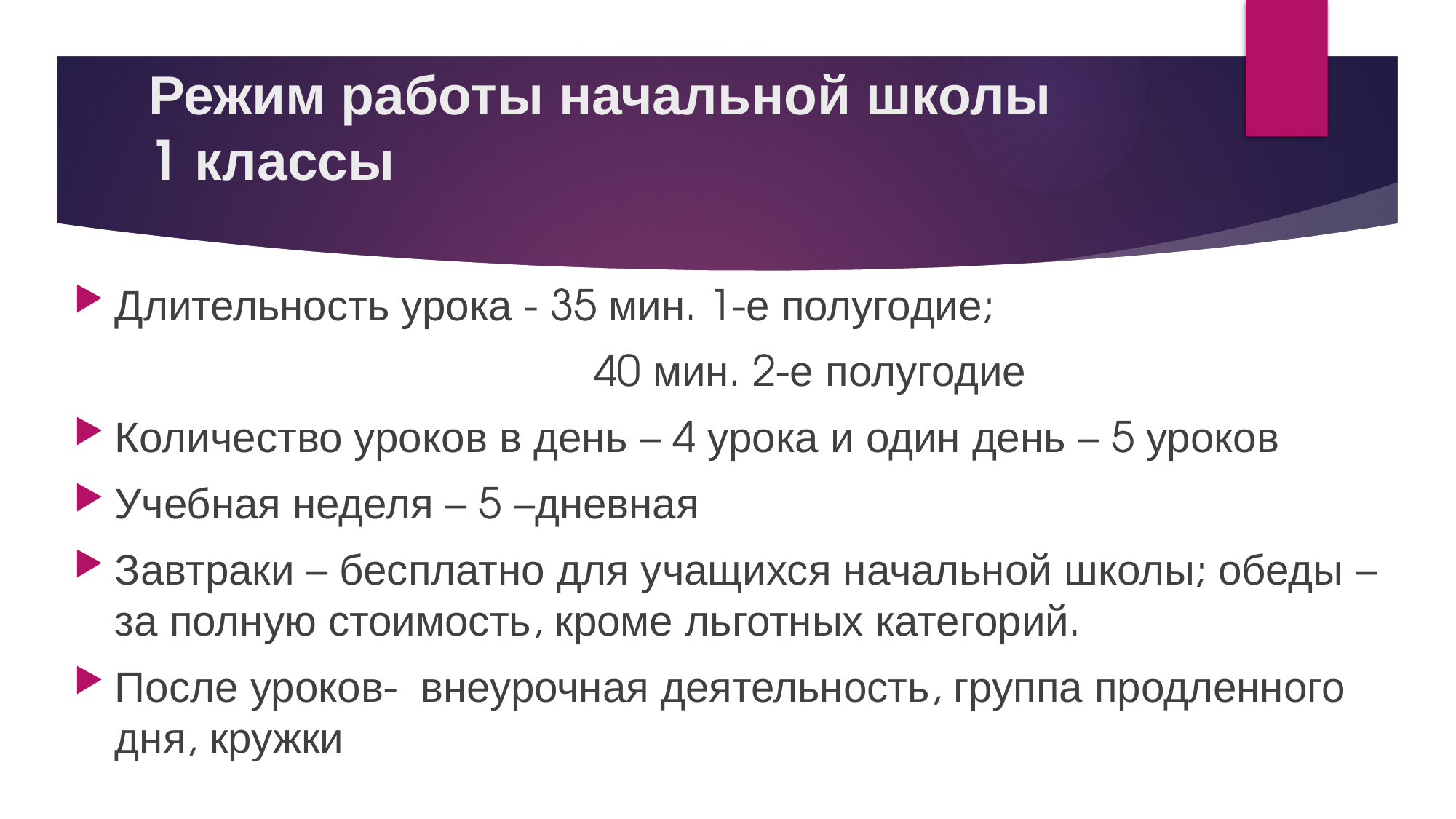

# Режим работы начальной школы 1 классы
Длительность урока - 35 мин. 1-е полугодие;
                                            40 мин. 2-е полугодие
Количество уроков в день – 4 урока и один день – 5 уроков
Учебная неделя – 5 –дневная
Завтраки – бесплатно для учащихся начальной школы; обеды – за полную стоимость, кроме льготных категорий.
После уроков-  внеурочная деятельность, группа продленного дня, кружки